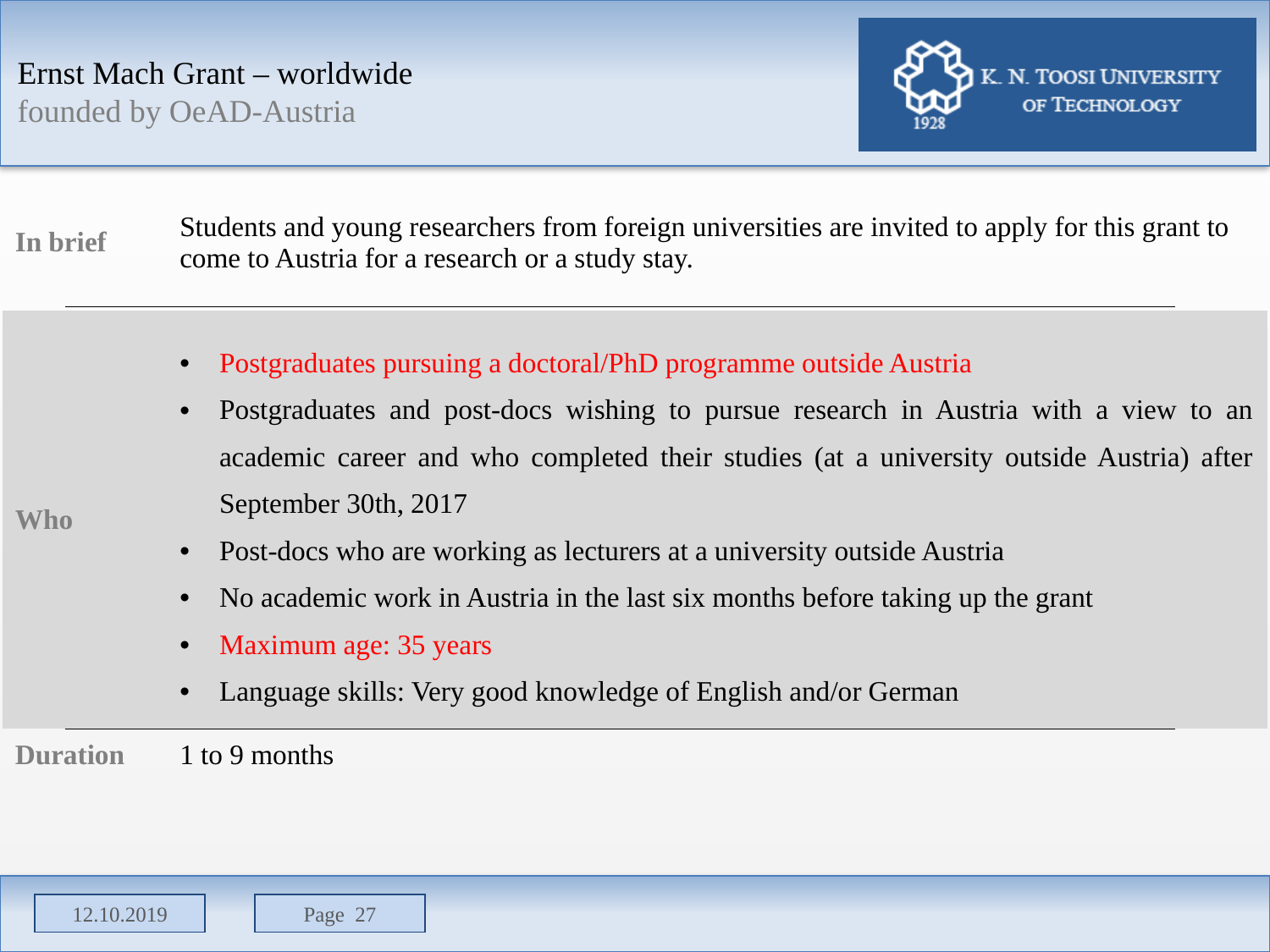

Ernst Mach Grant – worldwide
founded by OeAD-Austria
| In brief | Students and young researchers from foreign universities are invited to apply for this grant to come to Austria for a research or a study stay. |
| --- | --- |
| Who | Postgraduates pursuing a doctoral/PhD programme outside Austria Postgraduates and post-docs wishing to pursue research in Austria with a view to an academic career and who completed their studies (at a university outside Austria) after September 30th, 2017 Post-docs who are working as lecturers at a university outside Austria No academic work in Austria in the last six months before taking up the grant Maximum age: 35 years Language skills: Very good knowledge of English and/or German |
| --- | --- |
| Duration | 1 to 9 months |
| --- | --- |